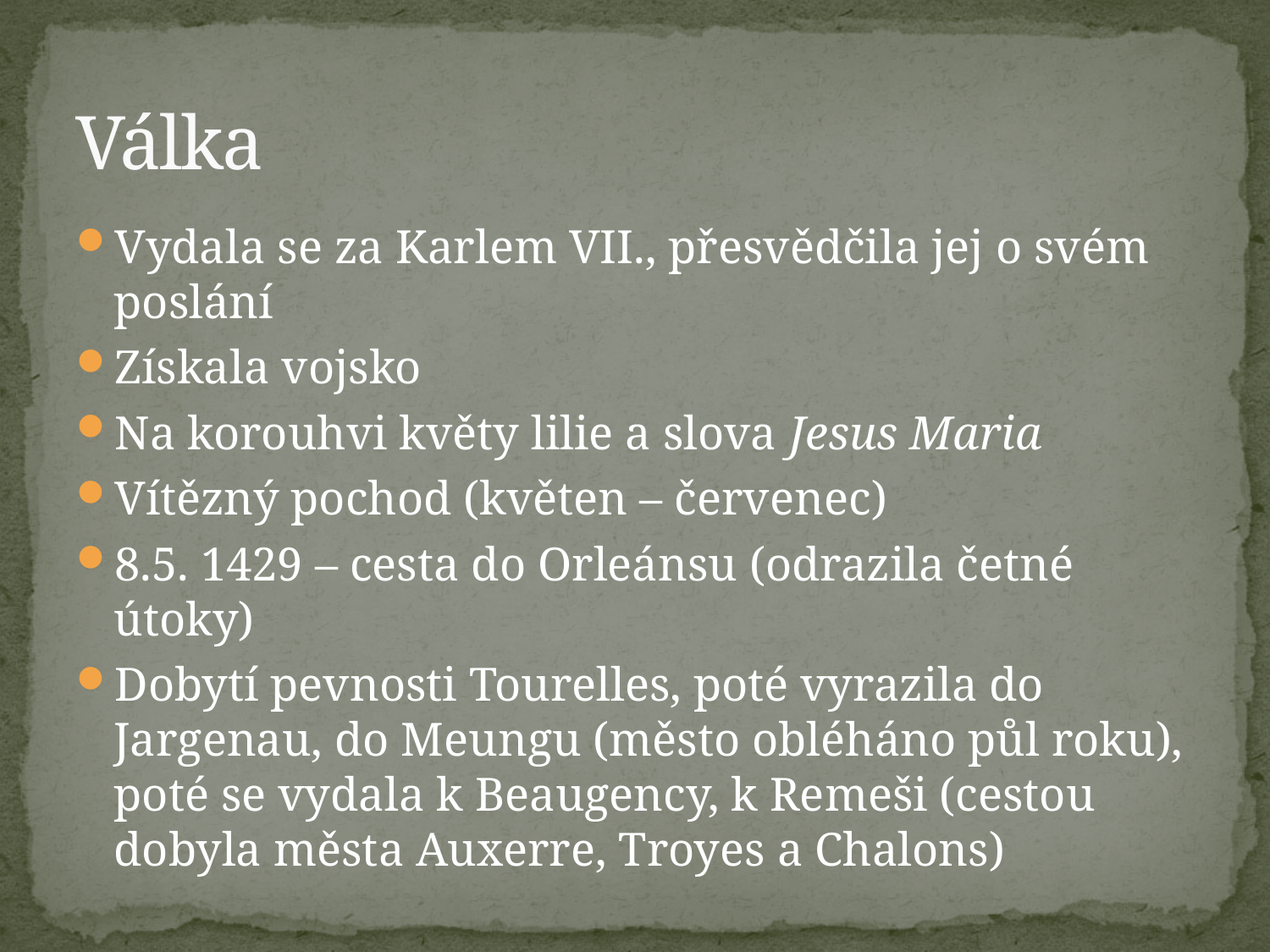

# Válka
Vydala se za Karlem VII., přesvědčila jej o svém poslání
Získala vojsko
Na korouhvi květy lilie a slova Jesus Maria
Vítězný pochod (květen – červenec)
8.5. 1429 – cesta do Orleánsu (odrazila četné útoky)
Dobytí pevnosti Tourelles, poté vyrazila do Jargenau, do Meungu (město obléháno půl roku), poté se vydala k Beaugency, k Remeši (cestou dobyla města Auxerre, Troyes a Chalons)